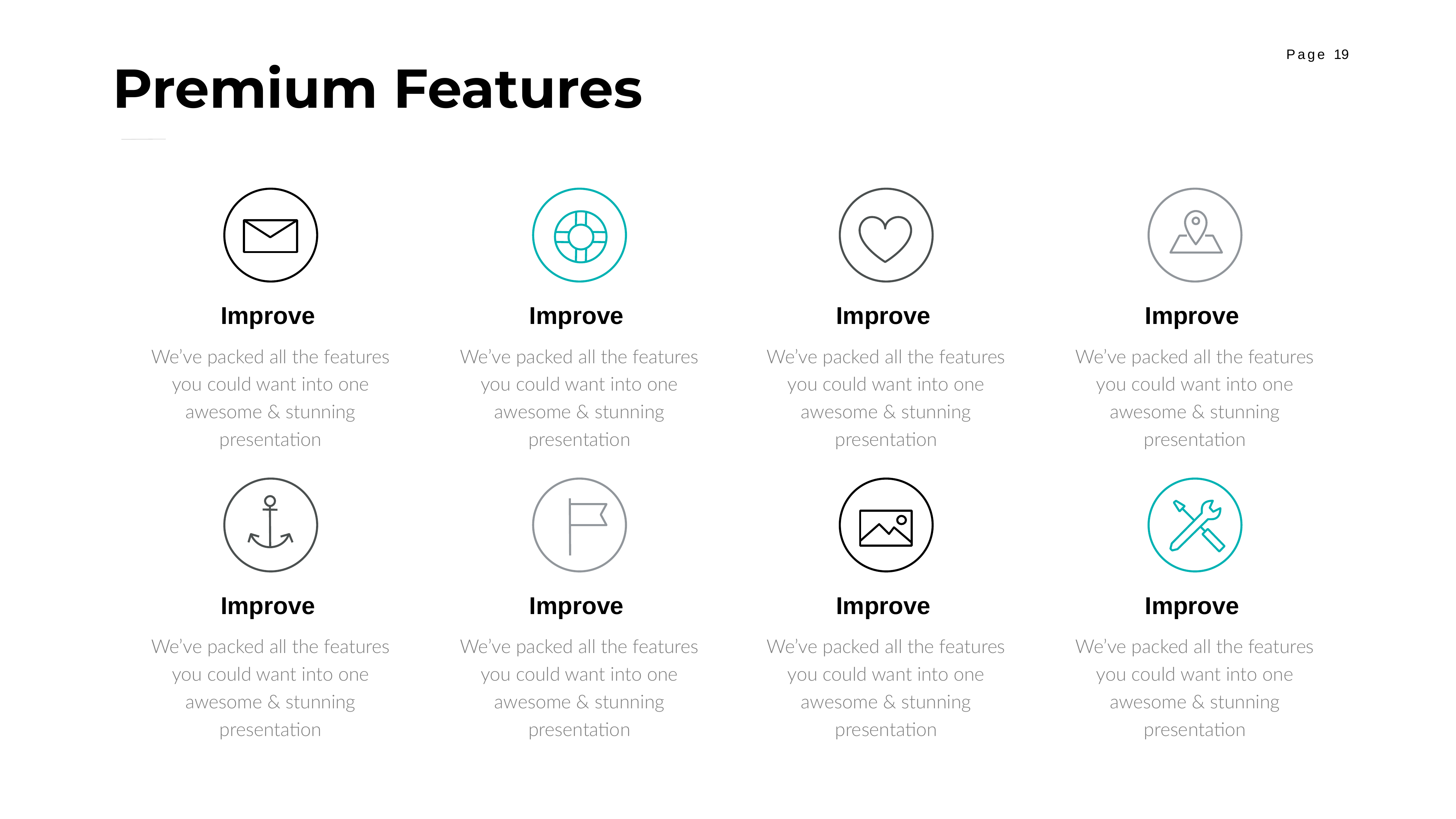

Premium Features

Improve
Improve
Improve
Improve
We’ve packed all the features you could want into one awesome & stunning presentation
We’ve packed all the features you could want into one awesome & stunning presentation
We’ve packed all the features you could want into one awesome & stunning presentation
We’ve packed all the features you could want into one awesome & stunning presentation

Improve
Improve
Improve
Improve
We’ve packed all the features you could want into one awesome & stunning presentation
We’ve packed all the features you could want into one awesome & stunning presentation
We’ve packed all the features you could want into one awesome & stunning presentation
We’ve packed all the features you could want into one awesome & stunning presentation